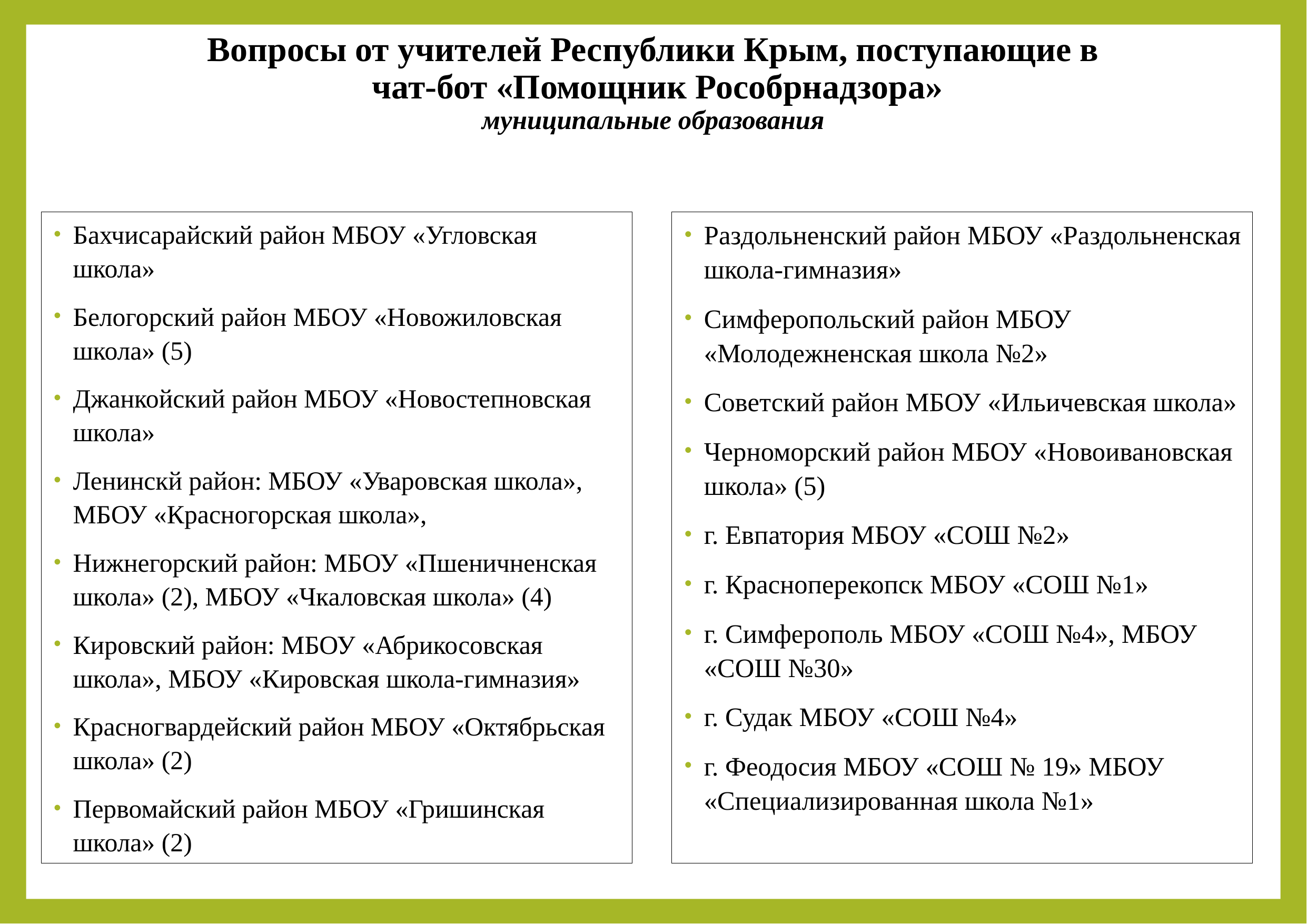

# Вопросы от учителей Республики Крым, поступающие в чат-бот «Помощник Рособрнадзора» муниципальные образования
Бахчисарайский район МБОУ «Угловская  школа»
Белогорский район МБОУ «Новожиловская школа» (5)
Джанкойский район МБОУ «Новостепновская школа»
Ленинскй район: МБОУ «Уваровская школа», МБОУ «Красногорская школа»,
Нижнегорский район: МБОУ «Пшеничненская школа» (2), МБОУ «Чкаловская школа» (4)
Кировский район: МБОУ «Абрикосовская школа», МБОУ «Кировская школа-гимназия»
Красногвардейский район МБОУ «Октябрьская школа» (2)
Первомайский район МБОУ «Гришинская школа» (2)

Раздольненский район МБОУ «Раздольненская школа-гимназия»
Симферопольский район МБОУ «Молодежненская школа №2»
Советский район МБОУ «Ильичевская школа»
Черноморский район МБОУ «Новоивановская школа» (5)
г. Евпатория МБОУ «СОШ №2»
г. Красноперекопск МБОУ «СОШ №1»
г. Симферополь МБОУ «СОШ №4», МБОУ «СОШ №30»
г. Судак МБОУ «СОШ №4»
г. Феодосия МБОУ «СОШ № 19» МБОУ «Специализированная школа №1»